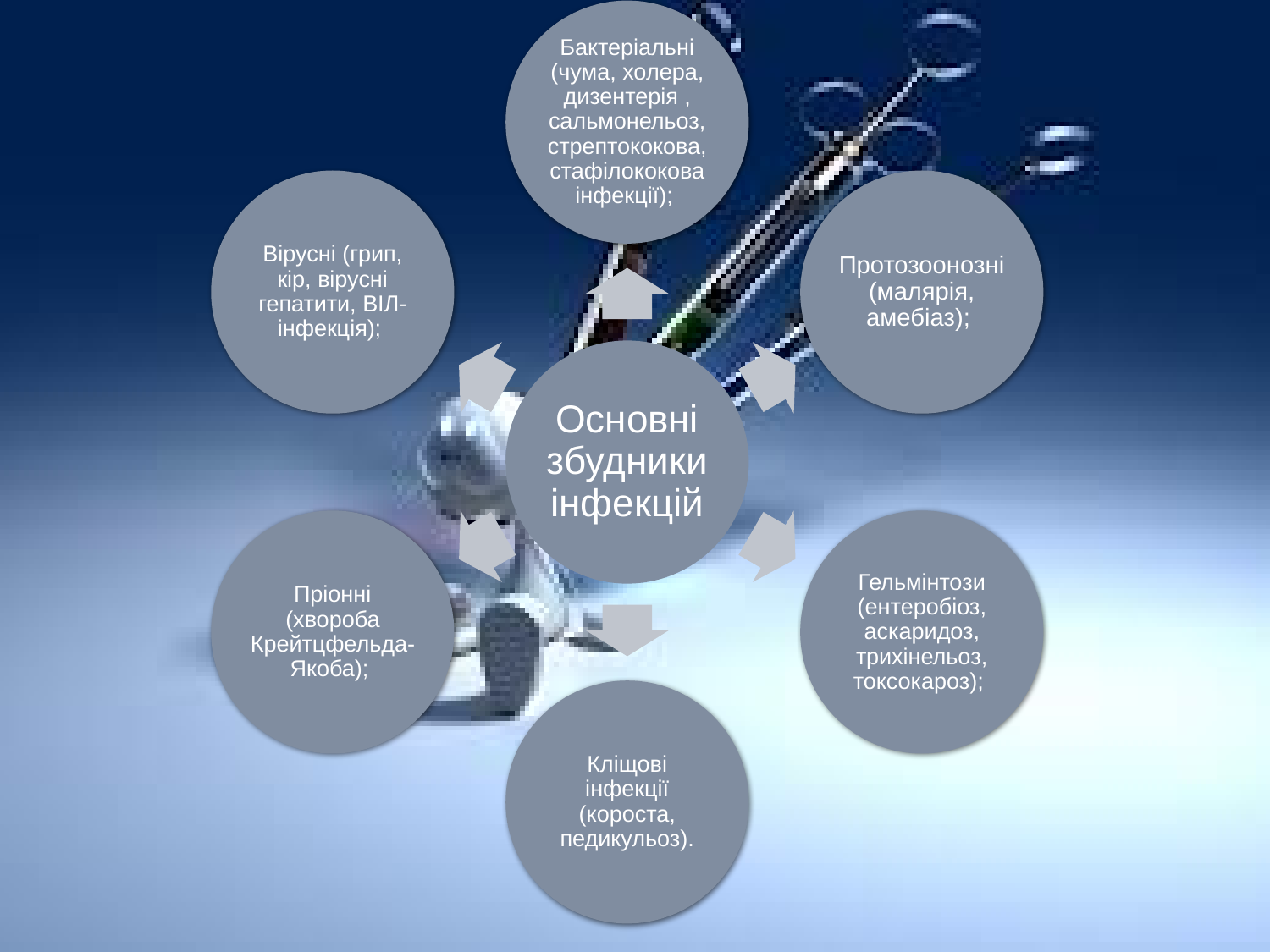

Основні збудники інфекцій

Бактеріальні (чума, холера, дизентерія , сальмонельоз, стрептококова, стафілококова інфекції);

Протозоонозні (малярія, амебіаз);

Гельмінтози (ентеробіоз, аскаридоз, трихінельоз, токсокароз);

Кліщові інфекції (короста, педикульоз).

Пріонні (хвороба Крейтцфельда-Якоба);

Вірусні (грип, кір, вірусні гепатити, ВІЛ-інфекція);